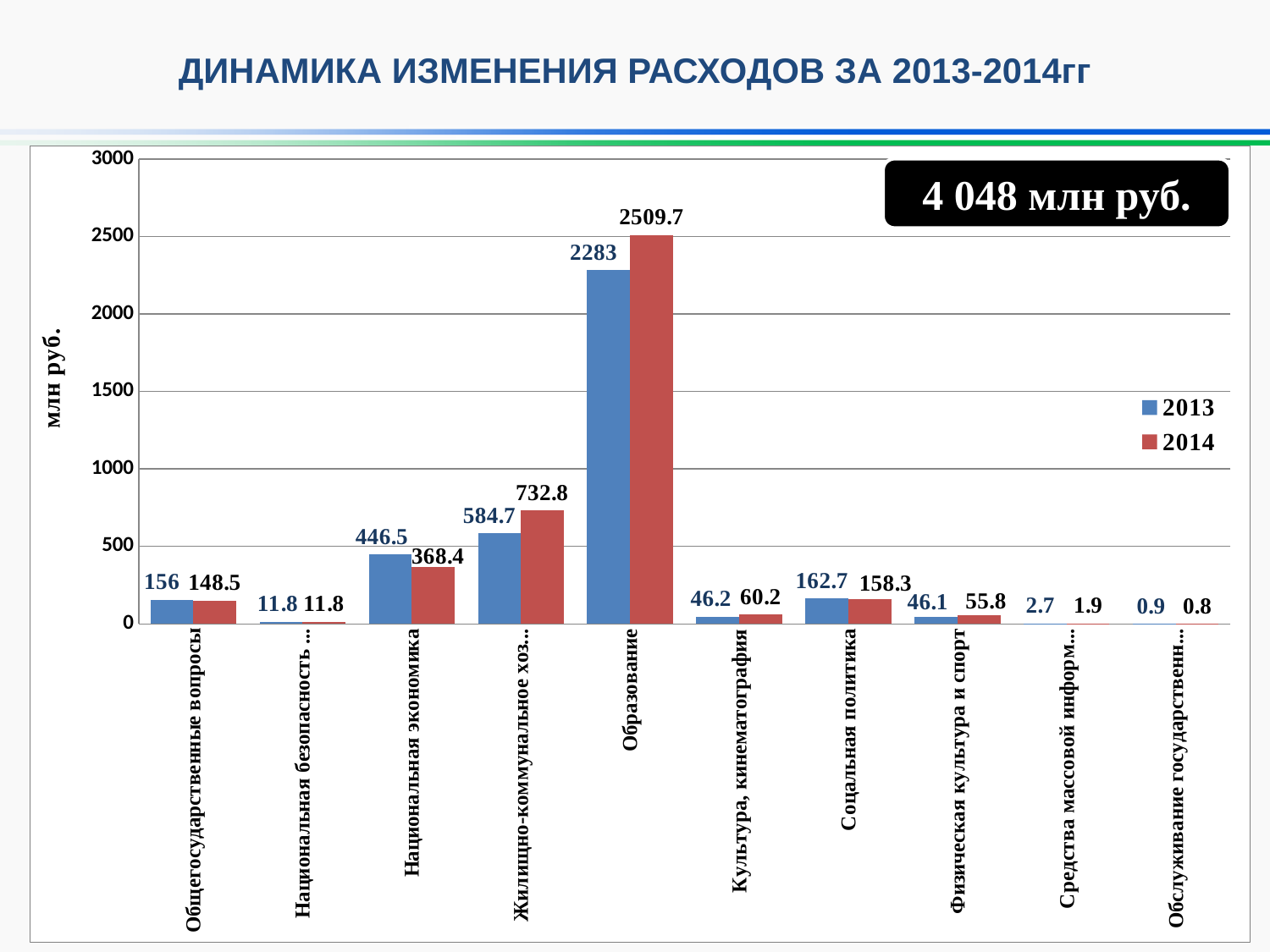

# ДИНАМИКА ИЗМЕНЕНИЯ РАСХОДОВ ЗА 2013-2014гг

### Chart

| Category | 2013 | 2014 |
|---|---|---|
| Общегосударственные вопросы | 156.0 | 148.5 |
| Национальная безопасность и правоохранительная деятельность | 11.8 | 11.8 |
| Национальная экономика | 446.5 | 368.4 |
| Жилищно-коммунальное хозяйство | 584.7 | 732.8 |
| Образование | 2283.0 | 2509.7 |
| Культура, кинематография | 46.2 | 60.2 |
| Соцальная политика | 162.7 | 158.3 |
| Физическая культура и спорт | 46.1 | 55.8 |
| Средства массовой информации | 2.7 | 1.9000000000000001 |
| Обслуживание государственного и муниципального долга | 0.9 | 0.8 |
4 048 млн руб.